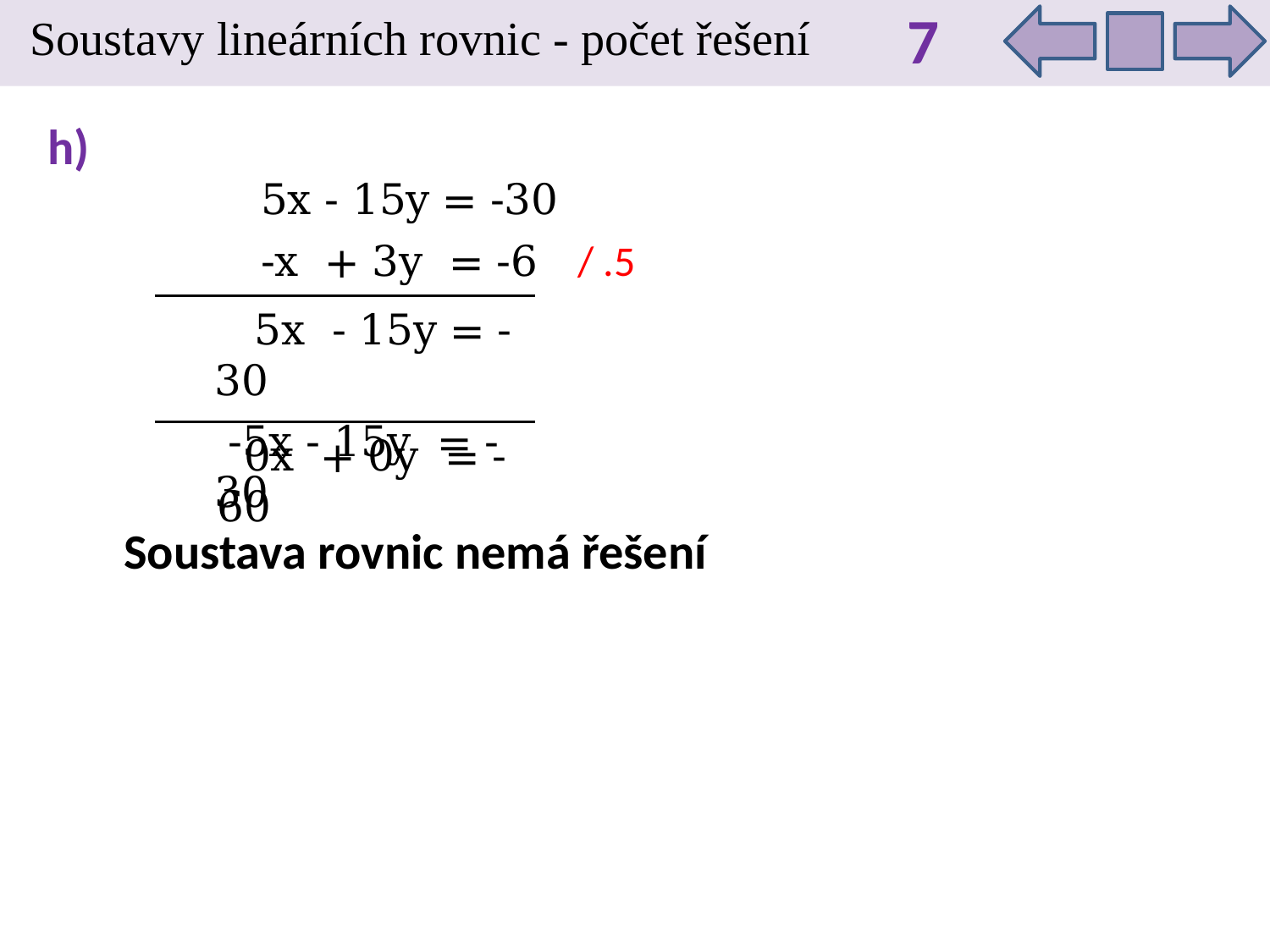

7

Soustavy lineárních rovnic - počet řešení

h)
    5x - 15y = -30
    -x  + 3y  = -6
/ .5
   5x  - 15y = -30
 -5x - 15y  = -30
  0x  + 0y  = -60
Soustava rovnic nemá řešení